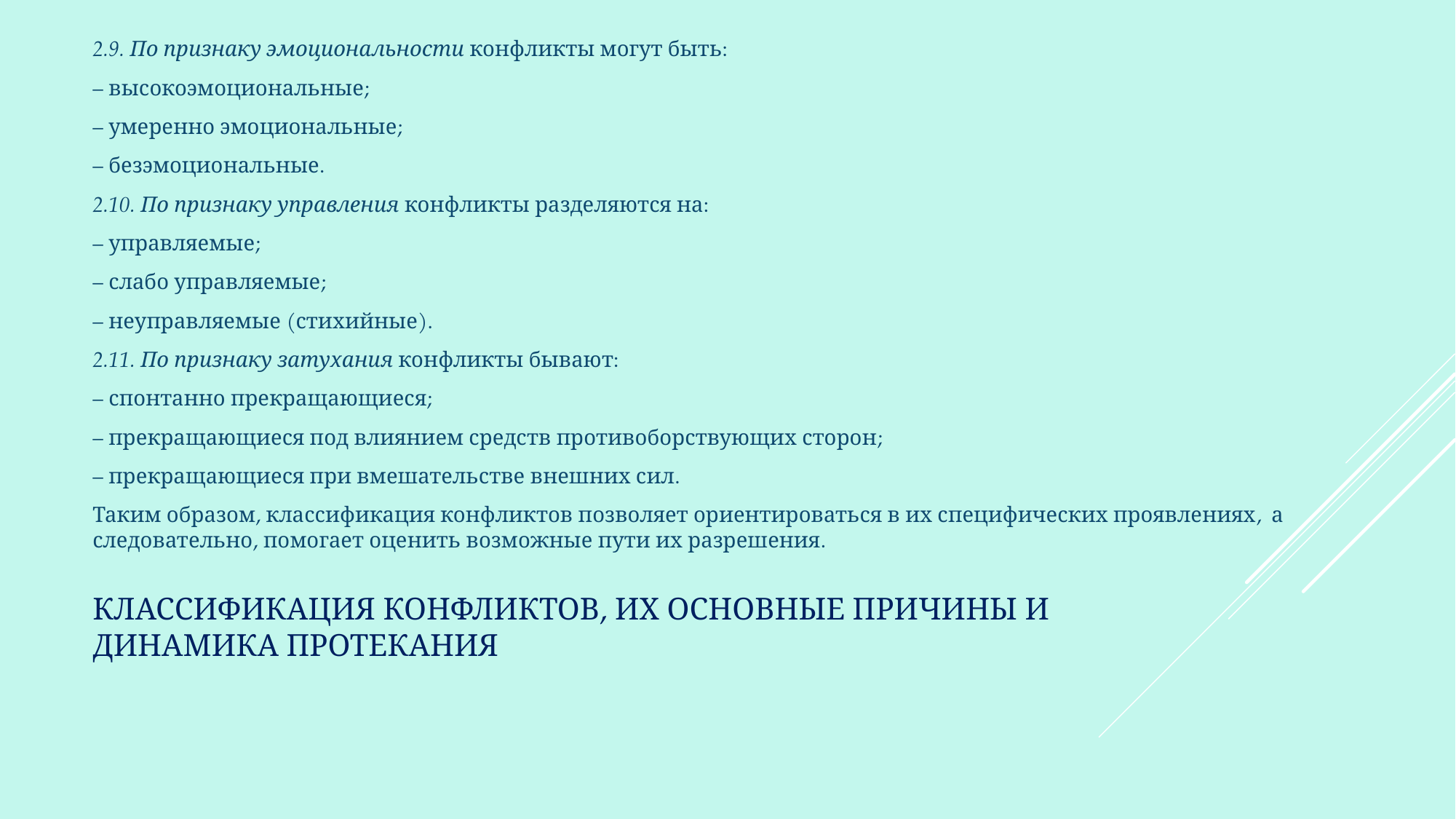

2.9. По признаку эмоциональности конфликты могут быть:
– высокоэмоциональные;
– умеренно эмоциональные;
– безэмоциональные.
2.10. По признаку управления конфликты разделяются на:
– управляемые;
– слабо управляемые;
– неуправляемые (стихийные).
2.11. По признаку затухания конфликты бывают:
– спонтанно прекращающиеся;
– прекращающиеся под влиянием средств противоборствующих сторон;
– прекращающиеся при вмешательстве внешних сил.
Таким образом, классификация конфликтов позволяет ориентироваться в их специфических проявлениях,  а следовательно, помогает оценить возможные пути их разрешения.

# Классификация конфликтов, их основные причины и динамика протекания